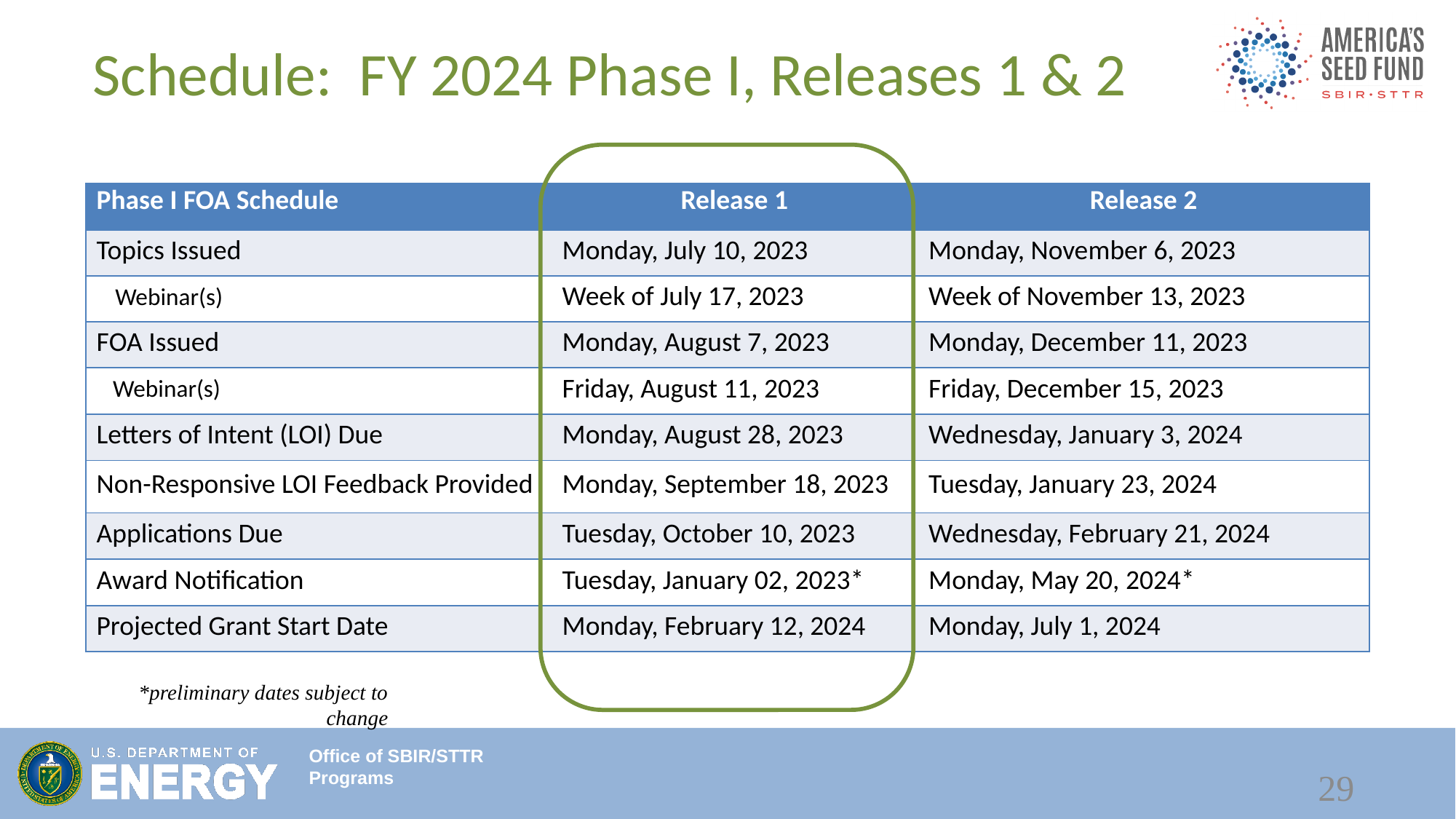

# Schedule:  FY 2024 Phase I, Releases 1 & 2

| Phase I FOA Schedule | Release 1 | Release 2 |
| --- | --- | --- |
| Topics Issued | Monday, July 10, 2023 | Monday, November 6, 2023 |
| Webinar(s) | Week of July 17, 2023 | Week of November 13, 2023 |
| FOA Issued | Monday, August 7, 2023 | Monday, December 11, 2023 |
| Webinar(s) | Friday, August 11, 2023 | Friday, December 15, 2023 |
| Letters of Intent (LOI) Due | Monday, August 28, 2023 | Wednesday, January 3, 2024 |
| Non-Responsive LOI Feedback Provided | Monday, September 18, 2023 | Tuesday, January 23, 2024 |
| Applications Due | Tuesday, October 10, 2023 | Wednesday, February 21, 2024 |
| Award Notification | Tuesday, January 02, 2023\* | Monday, May 20, 2024\* |
| Projected Grant Start Date | Monday, February 12, 2024 | Monday, July 1, 2024 |
*preliminary dates subject to change
29